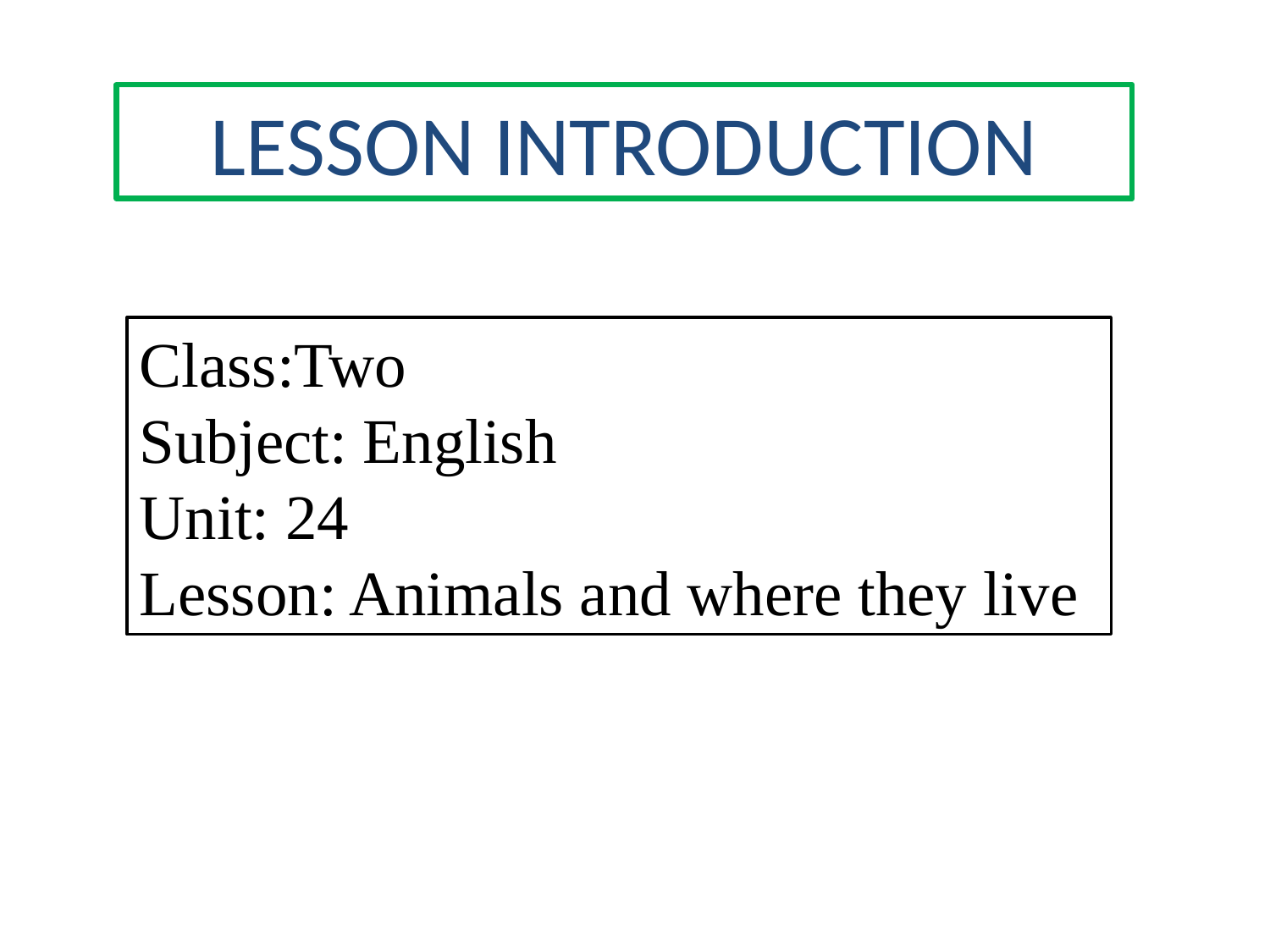

LESSON INTRODUCTION
Class:Two
Subject: English
Unit: 24
Lesson: Animals and where they live